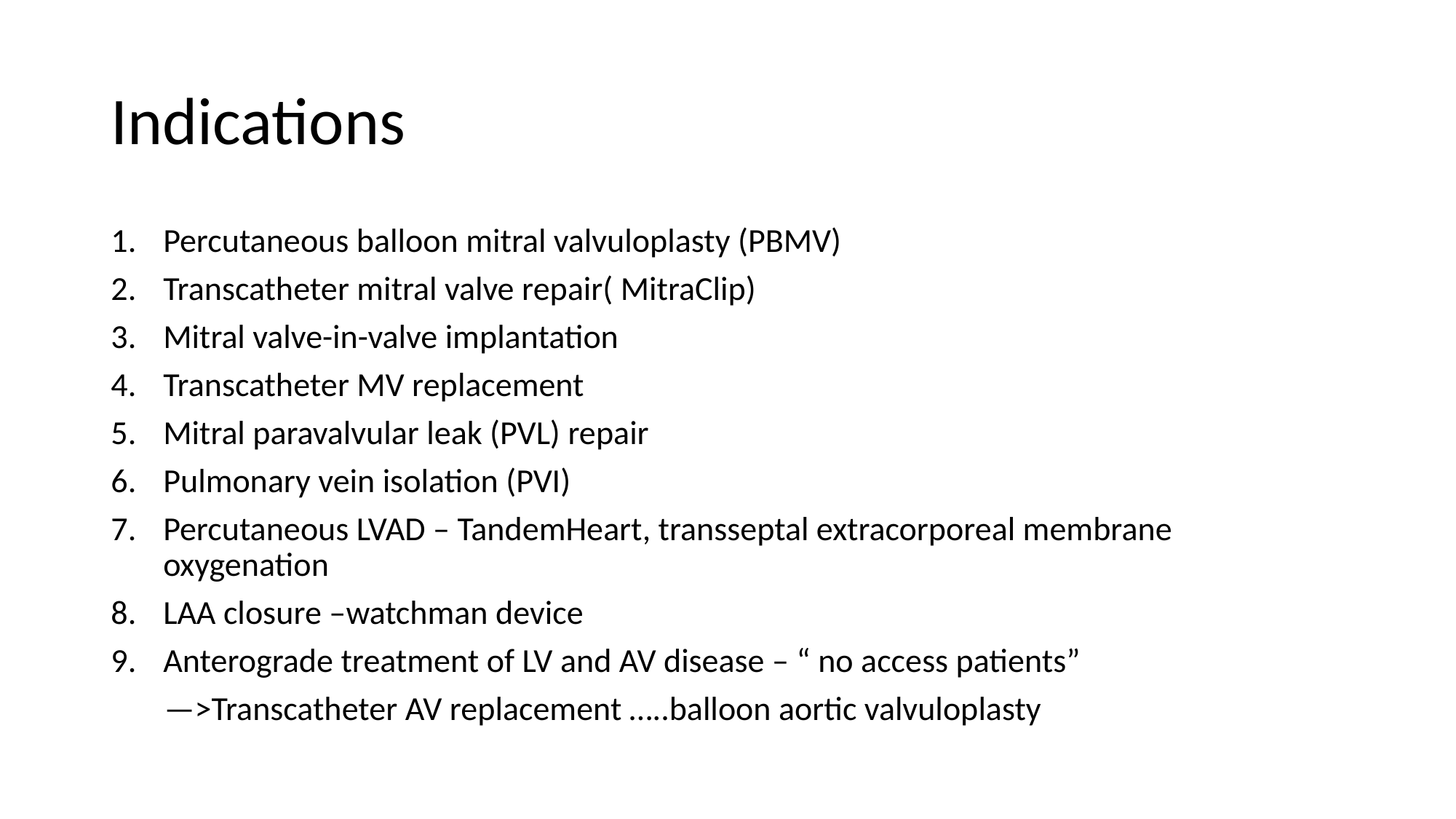

# Indications
Percutaneous balloon mitral valvuloplasty (PBMV)
Transcatheter mitral valve repair( MitraClip)
Mitral valve-in-valve implantation
Transcatheter MV replacement
Mitral paravalvular leak (PVL) repair
Pulmonary vein isolation (PVI)
Percutaneous LVAD – TandemHeart, transseptal extracorporeal membrane oxygenation
LAA closure –watchman device
Anterograde treatment of LV and AV disease – “ no access patients”
       —>Transcatheter AV replacement …..balloon aortic valvuloplasty